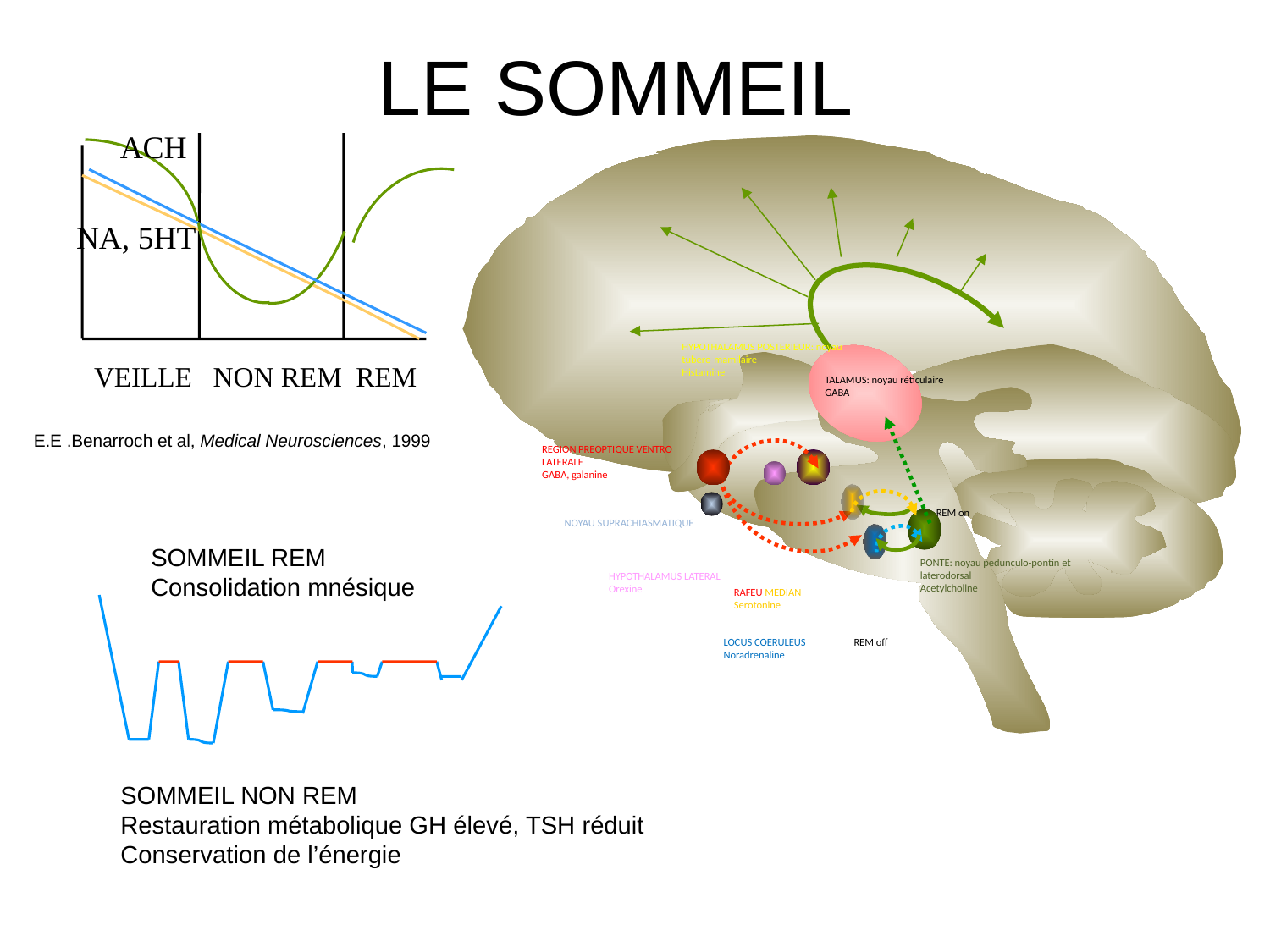

# LE SOMMEIL

ACH

NA, 5HT

VEILLE   NON REM  REM

HYPOTHALAMUS POSTERIEUR: noyau tubero-mamilaire
Histamine

TALAMUS: noyau réticulaire
GABA

REGION PREOPTIQUE VENTRO LATERALE
GABA, galanine

REM on

REM off

NOYAU SUPRACHIASMATIQUE

PONTE: noyau pedunculo-pontin et laterodorsal
Acetylcholine
HYPOTHALAMUS LATERAL
Orexine
RAFEU MEDIAN
Serotonine
LOCUS COERULEUS
Noradrenaline

E.E .Benarroch et al, Medical Neurosciences, 1999
SOMMEIL REM
Consolidation mnésique

SOMMEIL NON REM
Restauration métabolique GH élevé, TSH réduit
Conservation de l’énergie